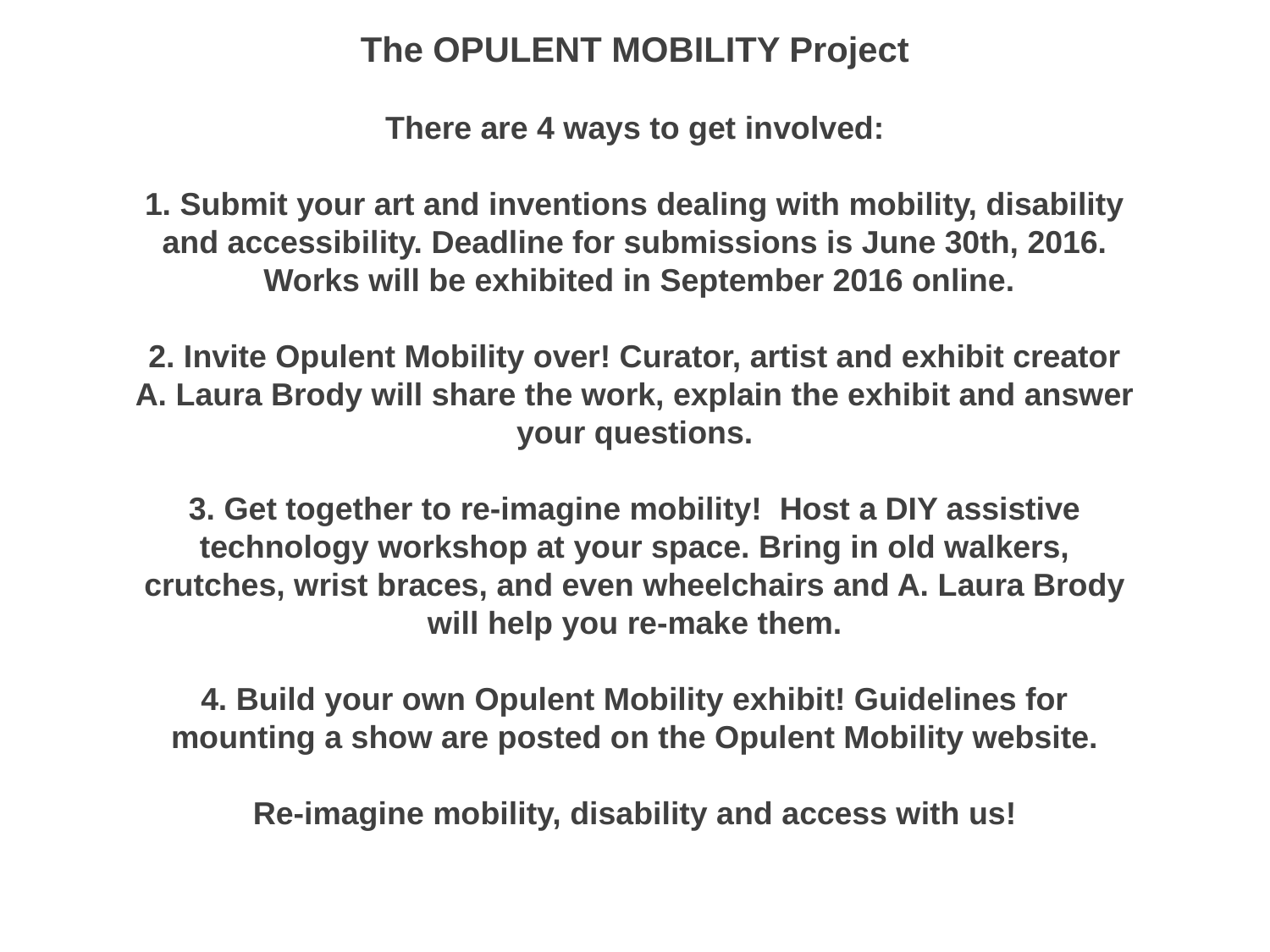

The OPULENT MOBILITY Project
There are 4 ways to get involved:
1. Submit your art and inventions dealing with mobility, disability and accessibility. Deadline for submissions is June 30th, 2016.
 Works will be exhibited in September 2016 online.
2. Invite Opulent Mobility over! Curator, artist and exhibit creator A. Laura Brody will share the work, explain the exhibit and answer your questions.
3. Get together to re-imagine mobility!  Host a DIY assistive technology workshop at your space. Bring in old walkers, crutches, wrist braces, and even wheelchairs and A. Laura Brody will help you re-make them.
4. Build your own Opulent Mobility exhibit! Guidelines for mounting a show are posted on the Opulent Mobility website.
 
Re-imagine mobility, disability and access with us!